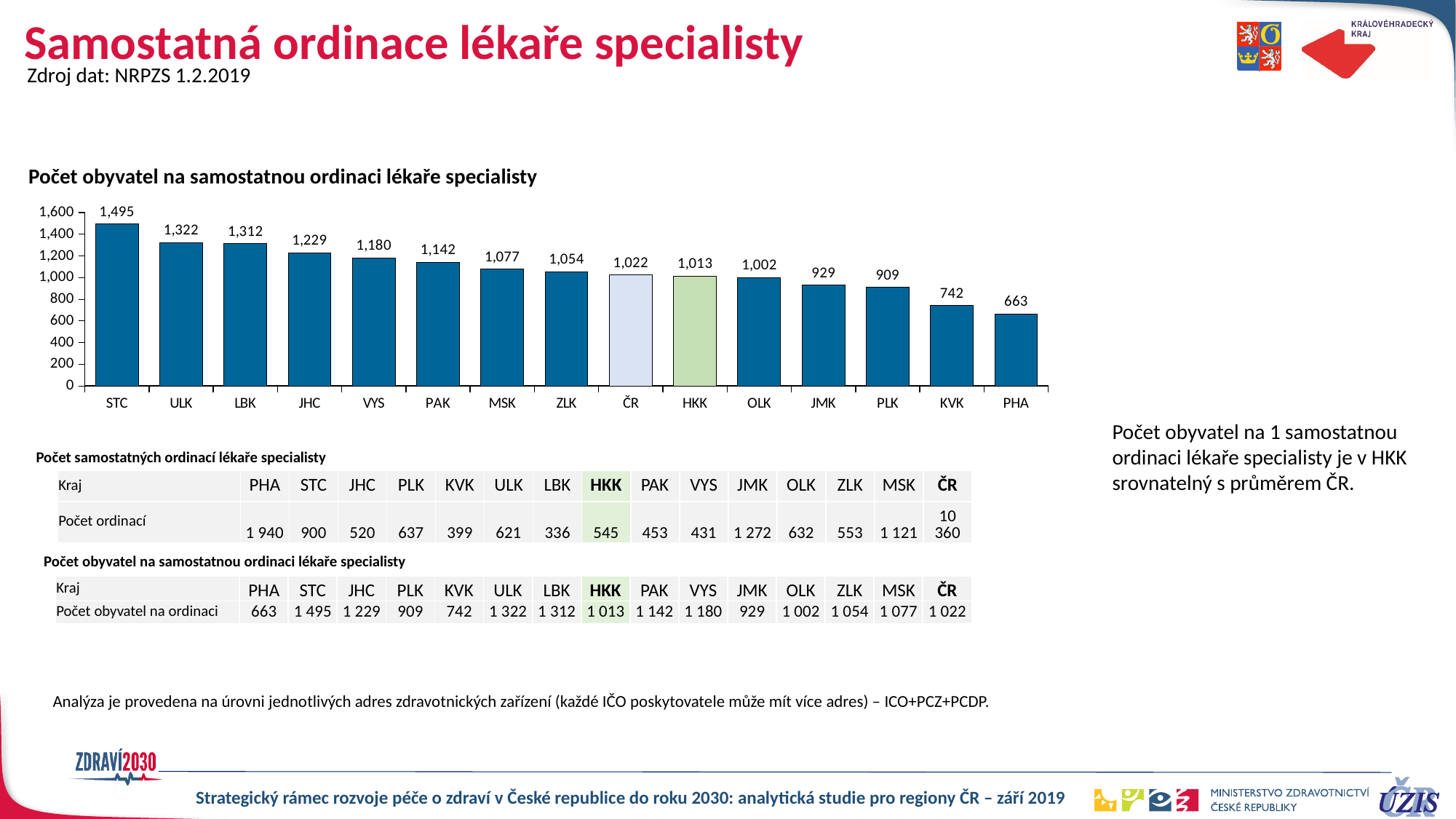

# Samostatná ordinace lékaře specialisty
Zdroj dat: NRPZS 1.2.2019
Počet obyvatel na samostatnou ordinaci lékaře specialisty

### Chart

| Category | specialista |
|---|---|
| STC | 1495.2933333333335 |
| ULK | 1321.9597423510475 |
| LBK | 1312.3035714285716 |
| JHC | 1229.1923076923072 |
| VYS | 1180.194895591647 |
| PAK | 1141.8167770419423 |
| MSK | 1077.0909901873326 |
| ZLK | 1054.3200723327307 |
| ČR | 1022.3523846302387 |
| HKK | 1012.5882352941179 |
| OLK | 1001.7927215189874 |
| JMK | 928.7781274586943 |
| PLK | 909.3061224489787 |
| KVK | 742.1203007518795 |
| PHA | 663.1721649484537 |
Počet obyvatel na 1 samostatnou ordinaci lékaře specialisty je v HKK srovnatelný s průměrem ČR.
Počet samostatných ordinací lékaře specialisty
| Kraj | PHA | STC | JHC | PLK | KVK | ULK | LBK | HKK | PAK | VYS | JMK | OLK | ZLK | MSK | ČR |
| --- | --- | --- | --- | --- | --- | --- | --- | --- | --- | --- | --- | --- | --- | --- | --- |
| Počet ordinací | 1 940 | 900 | 520 | 637 | 399 | 621 | 336 | 545 | 453 | 431 | 1 272 | 632 | 553 | 1 121 | 10 360 |
Počet obyvatel na samostatnou ordinaci lékaře specialisty
| Kraj | PHA | STC | JHC | PLK | KVK | ULK | LBK | HKK | PAK | VYS | JMK | OLK | ZLK | MSK | ČR |
| --- | --- | --- | --- | --- | --- | --- | --- | --- | --- | --- | --- | --- | --- | --- | --- |
| Počet obyvatel na ordinaci | 663 | 1 495 | 1 229 | 909 | 742 | 1 322 | 1 312 | 1 013 | 1 142 | 1 180 | 929 | 1 002 | 1 054 | 1 077 | 1 022 |
Analýza je provedena na úrovni jednotlivých adres zdravotnických zařízení (každé IČO poskytovatele může mít více adres) – ICO+PCZ+PCDP.